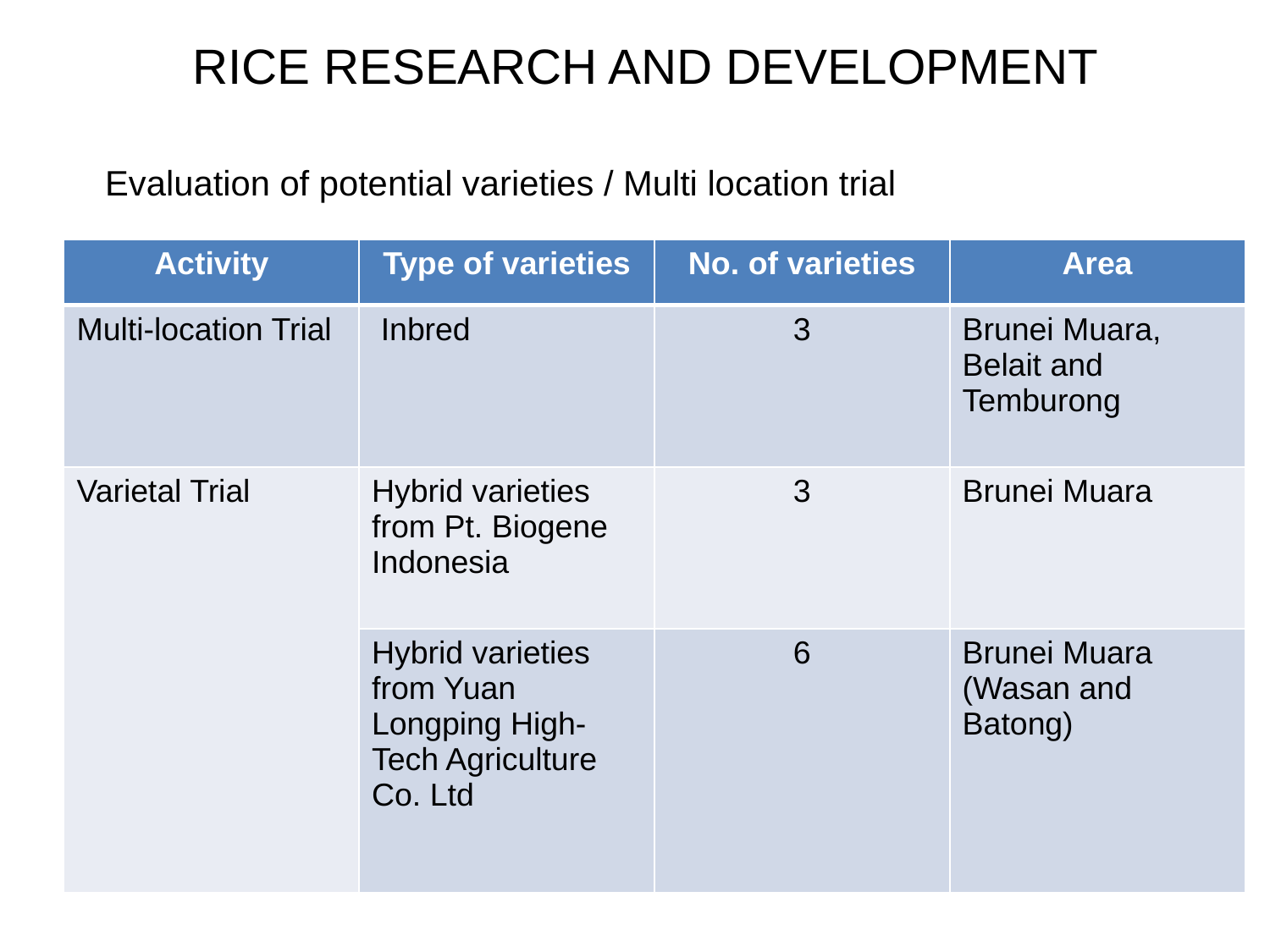

# RICE RESEARCH AND DEVELOPMENT

Evaluation of potential varieties / Multi location trial
| Activity | Type of varieties | No. of varieties | Area |
| --- | --- | --- | --- |
| Multi-location Trial | Inbred | 3 | Brunei Muara, Belait and Temburong |
| Varietal Trial | Hybrid varieties from Pt. Biogene Indonesia | 3 | Brunei Muara |
|  | Hybrid varieties from Yuan Longping High-Tech Agriculture Co. Ltd | 6 | Brunei Muara (Wasan and Batong) |